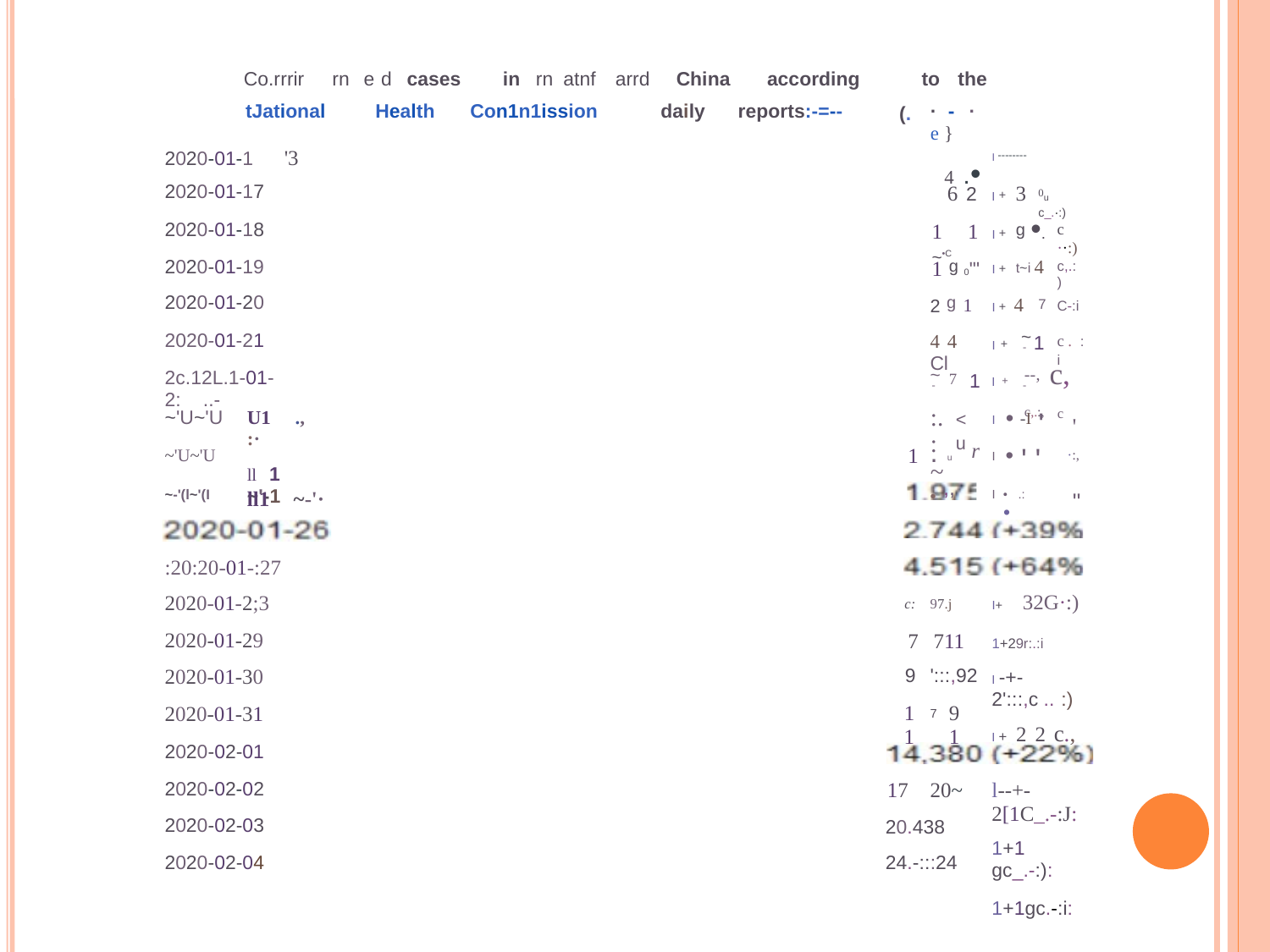

Co.rrrir     rn
tJational
e d  cases
Health
in  rn atnf   arrd
Con1n1ission
China
daily
according
reports:-=--
to   the
·  -  ·  e }
4 .•
(.
2020-01-1     '3
2020-01-17
2020-01-18
2020-01-19
2020-01-20
2020-01-21
2c.12L.1-01-2:    ..-
I --------
6 2
I +  3
0u    c_.·:)
I +  g •.
I +  t~i 4
1 ~•C
1
c ··:)
g 0'"
1
c,.:)
2 g 1
4 4 Cl
I +  4
7
C-:i
~
c .  :i
I +       1
-
--,  c, c,.:,
~
7
1
I +
-
-
:.:~
c
~'U~'U
U1     .,    :·
ll  1     ~'-1
< u
• -I
'   '
I
. • ,,
r
•
' '
1
~'U~'U
·:,
I
u
I •   .:               •

~-'(l~'(I
ll1
~-'·
"

:20:20-01-:27
2020-01-2;3
2020-01-29
2020-01-30
2020-01-31
2020-02-01
2020-02-02
2020-02-03
2020-02-04

I+     32G·:)
c:
97.j
7
9
11
711
':::,92
9 1
1+29r:.:i
I -+-2':::,c .. :)
I +  2 2 c.,
7

17
20~
l--+-2[1C_.-:J:
1+1   gc_.-:):
1+1gc.-:i:

20.438
24.-:::24